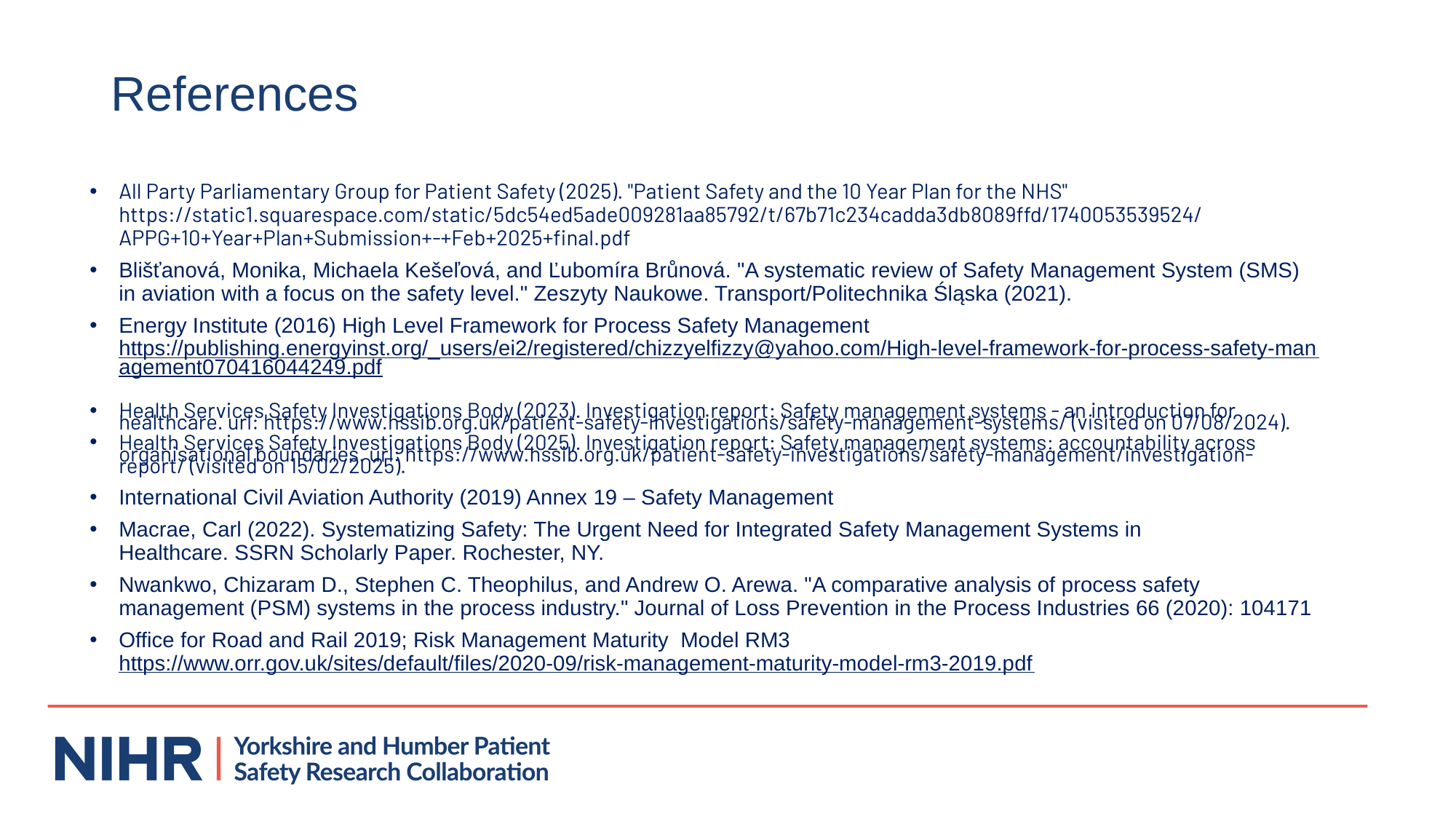

# References
All Party Parliamentary Group for Patient Safety (2025). "Patient Safety and the 10 Year Plan for the NHS" https://static1.squarespace.com/static/5dc54ed5ade009281aa85792/t/67b71c234cadda3db8089ffd/1740053539524/APPG+10+Year+Plan+Submission+-+Feb+2025+final.pdf
Blišťanová, Monika, Michaela Kešeľová, and Ľubomíra Brůnová. "A systematic review of Safety Management System (SMS) in aviation with a focus on the safety level." Zeszyty Naukowe. Transport/Politechnika Śląska (2021).
Energy Institute (2016) High Level Framework for Process Safety Management https://publishing.energyinst.org/_users/ei2/registered/chizzyelfizzy@yahoo.com/High-level-framework-for-process-safety-management070416044249.pdf
Health Services Safety Investigations Body (2023). Investigation report: Safety management systems - an introduction for healthcare. url: https://www.hssib.org.uk/patient-safety-investigations/safety-management-systems/ (visited on 07/08/2024).​
Health Services Safety Investigations Body (2025). Investigation report: Safety management systems: accountability across organisational boundaries. url: https://www.hssib.org.uk/patient-safety-investigations/safety-management/investigation-report/ (visited on 15/02/2025).​
International Civil Aviation Authority (2019) Annex 19 – Safety Management
Macrae, Carl (2022). Systematizing Safety: The Urgent Need for Integrated Safety Management Systems in Healthcare. SSRN Scholarly Paper. Rochester, NY.
Nwankwo, Chizaram D., Stephen C. Theophilus, and Andrew O. Arewa. "A comparative analysis of process safety management (PSM) systems in the process industry." Journal of Loss Prevention in the Process Industries 66 (2020): 104171
Office for Road and Rail 2019; Risk Management Maturity  Model RM3 https://www.orr.gov.uk/sites/default/files/2020-09/risk-management-maturity-model-rm3-2019.pdf